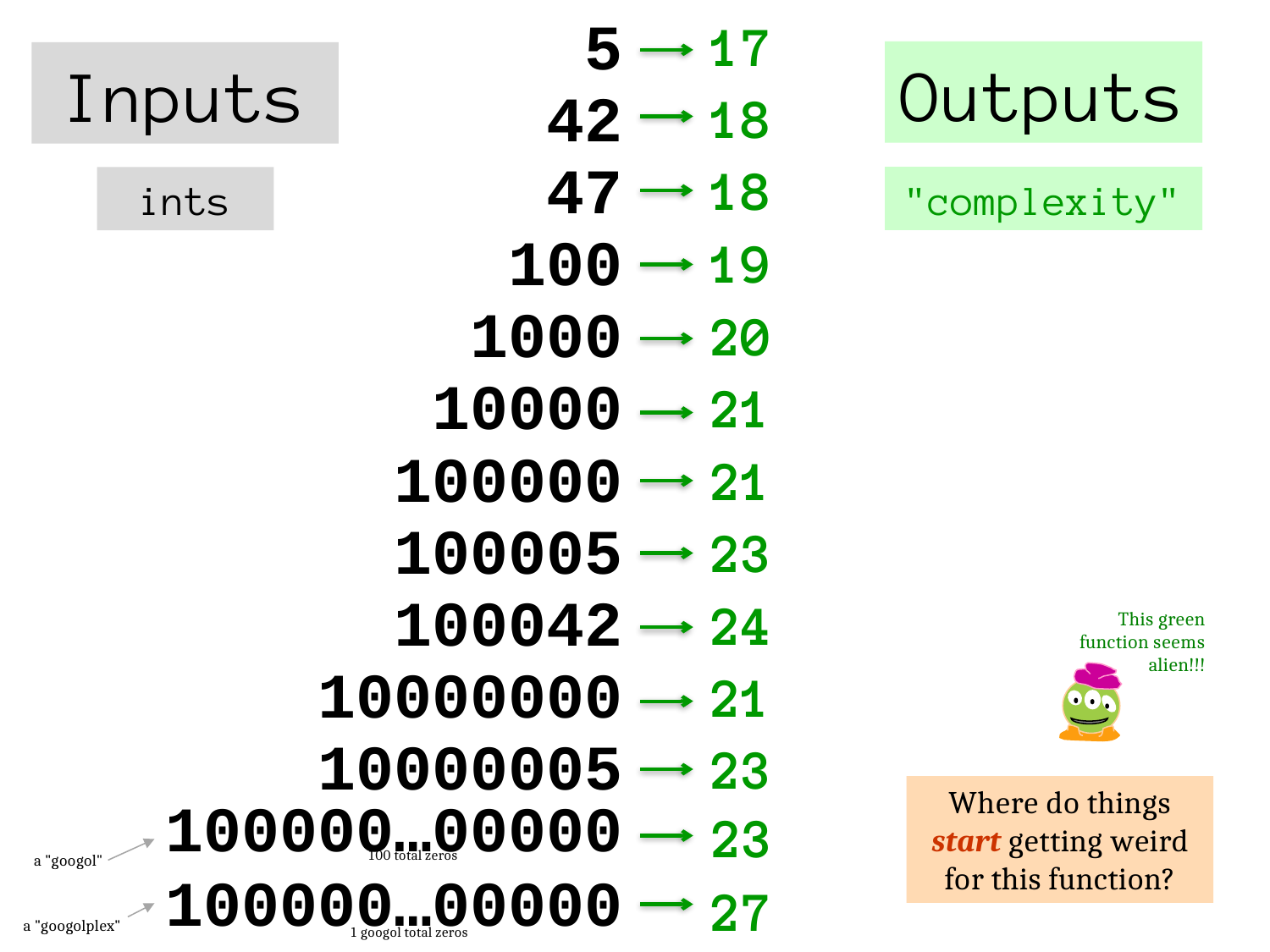

5
17
Outputs
Inputs
42
18
47
18
"complexity"
ints
100
19
1000
20
10000
21
100000
21
100005
23
100042
24
This green function seems alien!!!
10000000
21

10000005
23
Where do things start getting weird for this function?
100000…00000
23
100 total zeros
a "googol"
100000…00000
27
a "googolplex"
1 googol total zeros